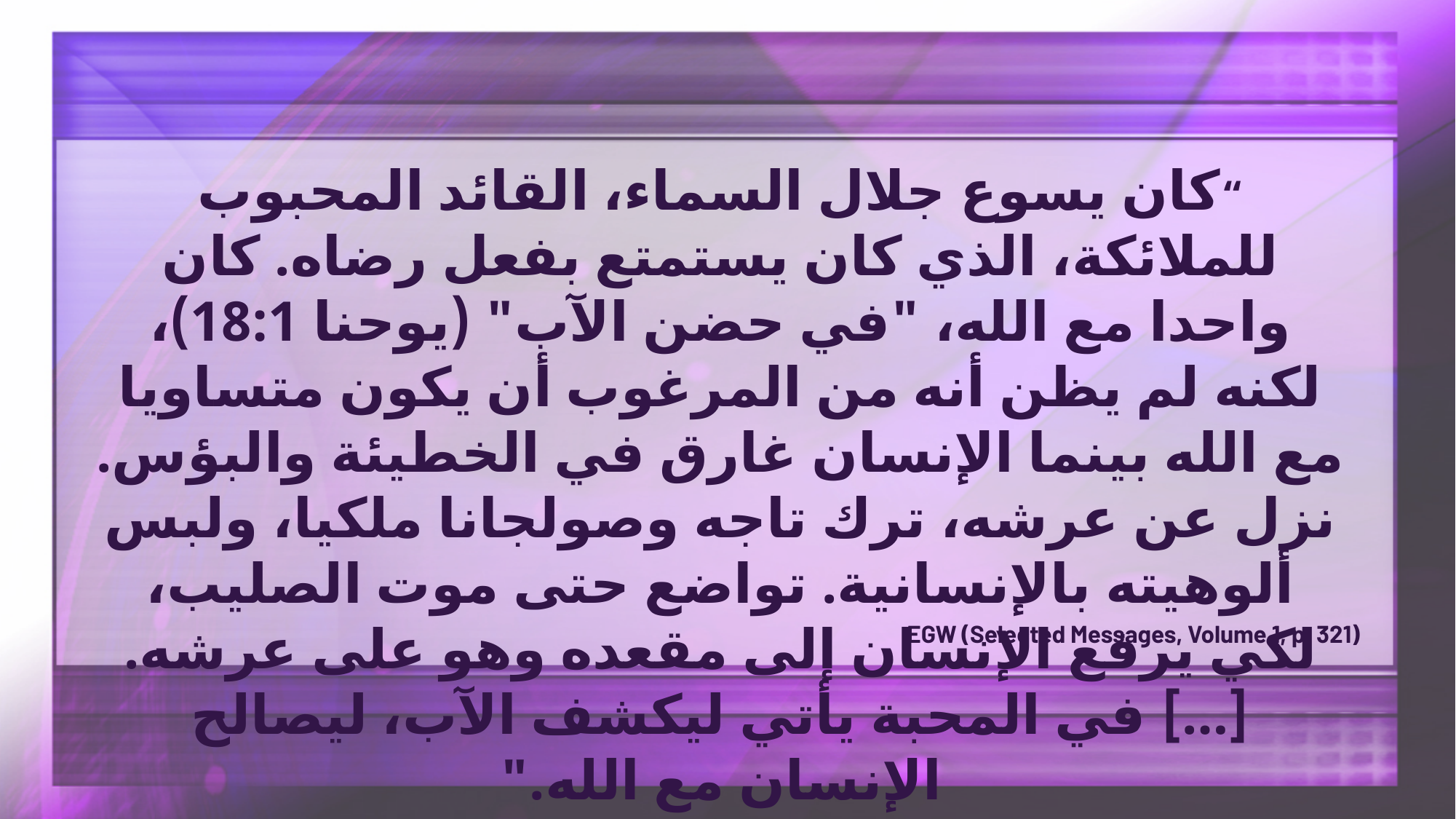

“كان يسوع جلال السماء، القائد المحبوب للملائكة، الذي كان يستمتع بفعل رضاه. كان واحدا مع الله، "في حضن الآب" (يوحنا 18:1)، لكنه لم يظن أنه من المرغوب أن يكون متساويا مع الله بينما الإنسان غارق في الخطيئة والبؤس. نزل عن عرشه، ترك تاجه وصولجانا ملكيا، ولبس ألوهيته بالإنسانية. تواضع حتى موت الصليب، لكي يرفع الإنسان إلى مقعده وهو على عرشه. […] في المحبة يأتي ليكشف الآب، ليصالح الإنسان مع الله."
EGW (Selected Messages, Volume 1, p. 321)